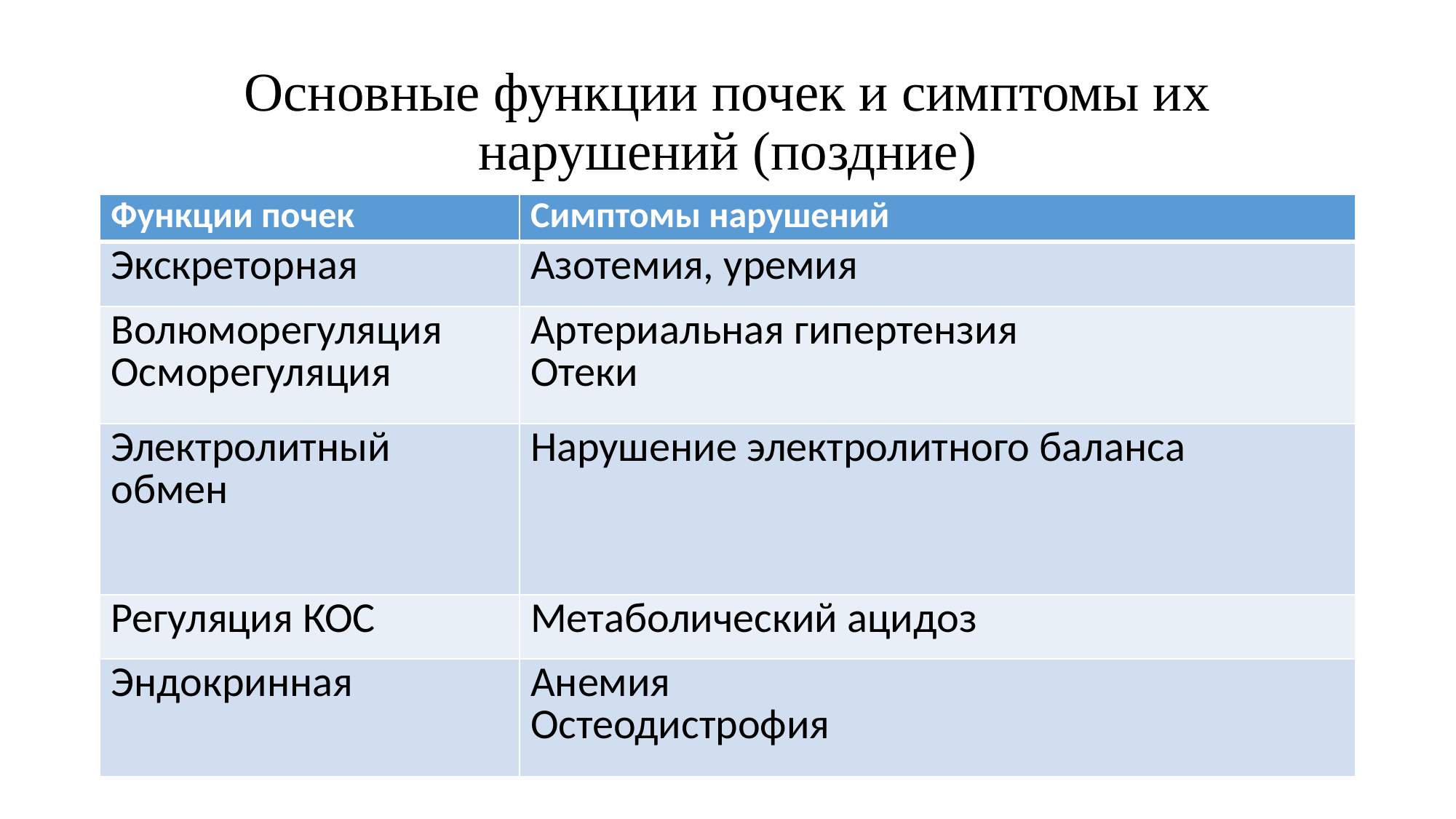

# Основные функции почек и симптомы их нарушений (поздние)
| Функции почек | Симптомы нарушений |
| --- | --- |
| Экскреторная | Азотемия, уремия |
| Волюморегуляция Осморегуляция | Артериальная гипертензия Отеки |
| Электролитный обмен | Нарушение электролитного баланса |
| Регуляция КОС | Метаболический ацидоз |
| Эндокринная | Анемия Остеодистрофия |